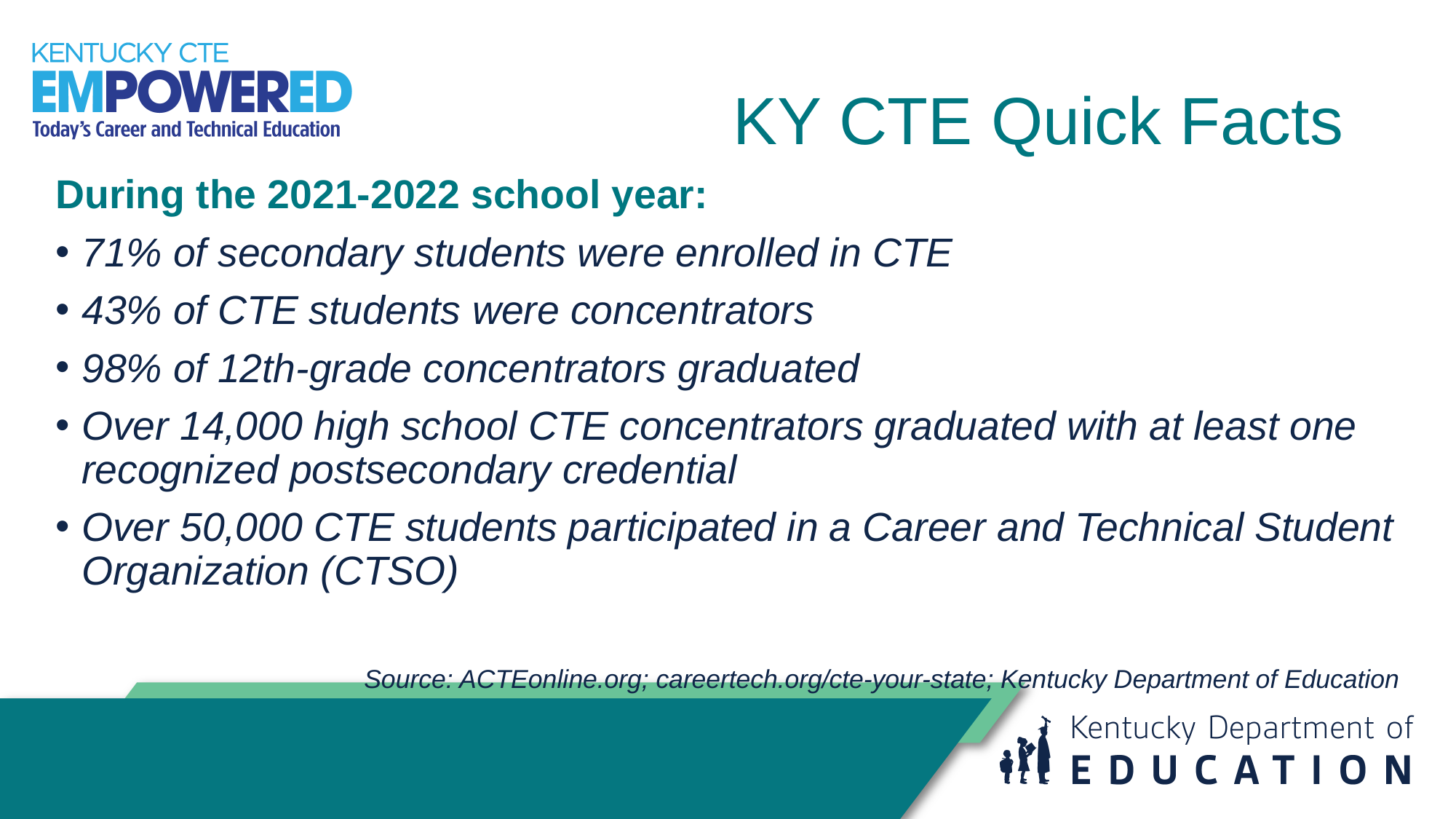

# KY CTE Quick Facts
During the 2021-2022 school year:
71% of secondary students were enrolled in CTE
43% of CTE students were concentrators
98% of 12th-grade concentrators graduated
Over 14,000 high school CTE concentrators graduated with at least one recognized postsecondary credential
Over 50,000 CTE students participated in a Career and Technical Student Organization (CTSO)

Source: ACTEonline.org; careertech.org/cte-your-state; Kentucky Department of Education